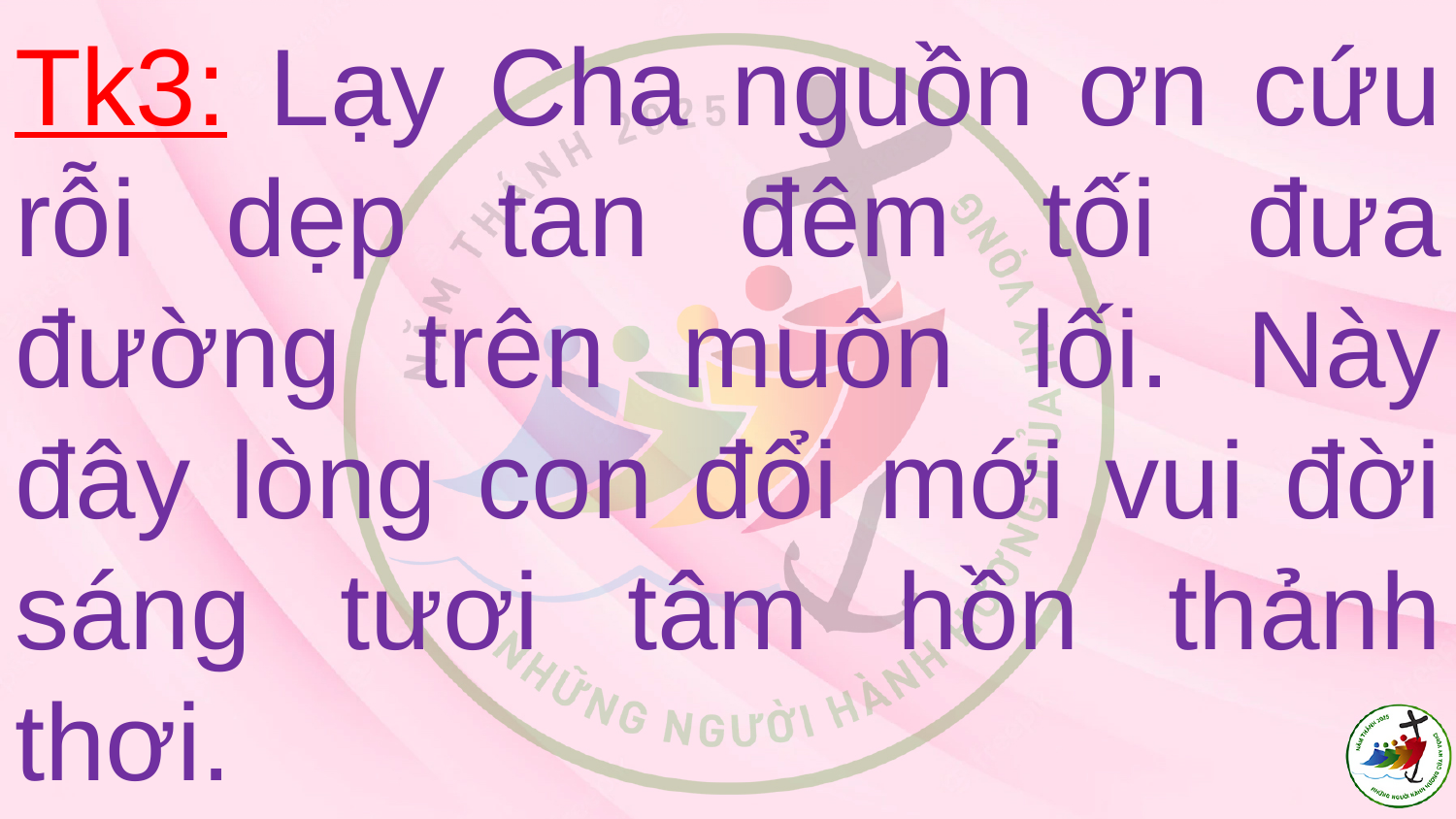

# Tk3: Lạy Cha nguồn ơn cứu rỗi dẹp tan đêm tối đưa đường trên muôn lối. Này đây lòng con đổi mới vui đời sáng tươi tâm hồn thảnh thơi.